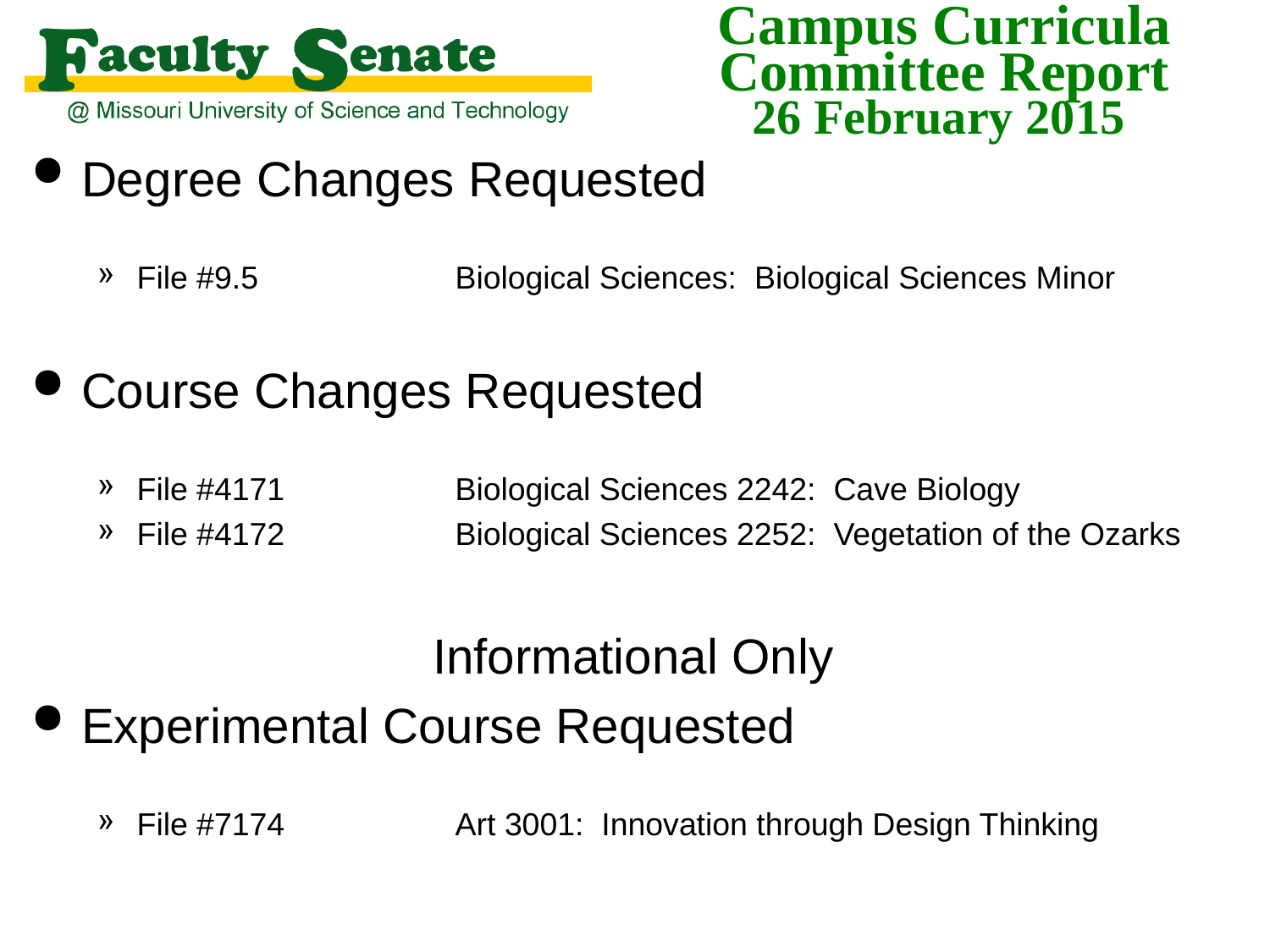

Degree Changes Requested
From the December 15th Meeting:
File #9.5	Biological Sciences:  Biological Sciences Minor

Course Changes Requested
From the December 15th Meeting:
File #4171	Biological Sciences 2242:  Cave Biology
File #4172	Biological Sciences 2252:  Vegetation of the Ozarks

Informational Only
Experimental Course Requested
From the December 15th Meeting:
File #7174	Art 3001:  Innovation through Design Thinking